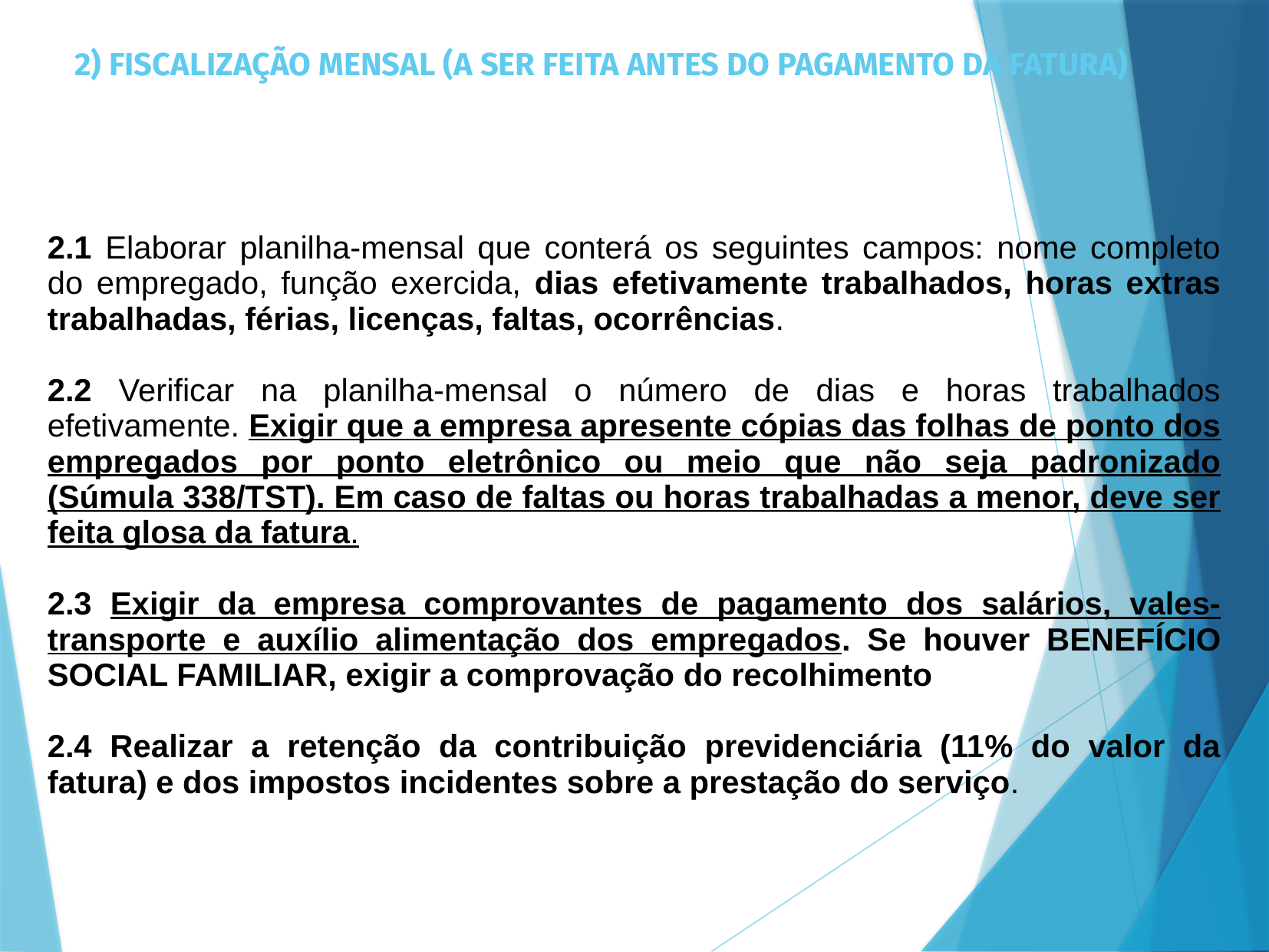

# 2) FISCALIZAÇÃO MENSAL (A SER FEITA ANTES DO PAGAMENTO DA FATURA)
2.1 Elaborar planilha-mensal que conterá os seguintes campos: nome completo do empregado, função exercida, dias efetivamente trabalhados, horas extras trabalhadas, férias, licenças, faltas, ocorrências.

2.2 Verificar na planilha-mensal o número de dias e horas trabalhados efetivamente. Exigir que a empresa apresente cópias das folhas de ponto dos empregados por ponto eletrônico ou meio que não seja padronizado (Súmula 338/TST). Em caso de faltas ou horas trabalhadas a menor, deve ser feita glosa da fatura.

2.3 Exigir da empresa comprovantes de pagamento dos salários, vales-transporte e auxílio alimentação dos empregados. Se houver BENEFÍCIO SOCIAL FAMILIAR, exigir a comprovação do recolhimento

2.4 Realizar a retenção da contribuição previdenciária (11% do valor da fatura) e dos impostos incidentes sobre a prestação do serviço.